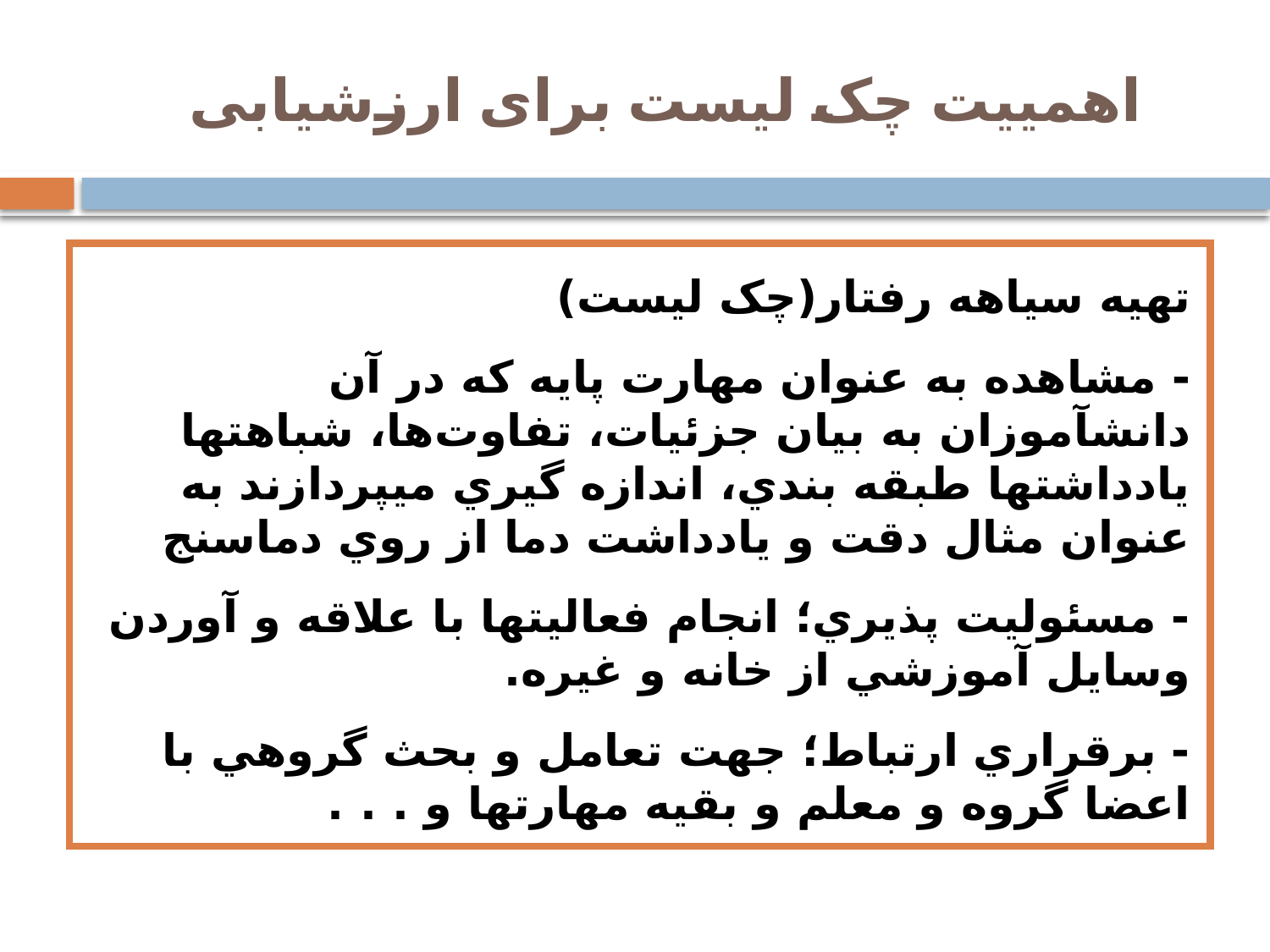

# اهمییت چک لیست برای ارزشیابی
تهيه سياهه رفتار(چک ليست)
- مشاهده به عنوان مهارت پايه که در آن دانش﻿آموزان به بيان جزئيات، تفاوت‌ها، شباهت﻿ها يادداشت﻿ها طبقه بندي، اندازه گيري مي﻿پردازند به عنوان مثال دقت و يادداشت دما از روي دماسنج
- مسئوليت پذيري؛ انجام فعاليت﻿ها با علاقه و آوردن وسايل آموزشي از خانه و غيره.
- برقراري ارتباط؛ جهت تعامل و بحث گروهي با اعضا گروه و معلم و بقيه مهارت﻿ها و . . .